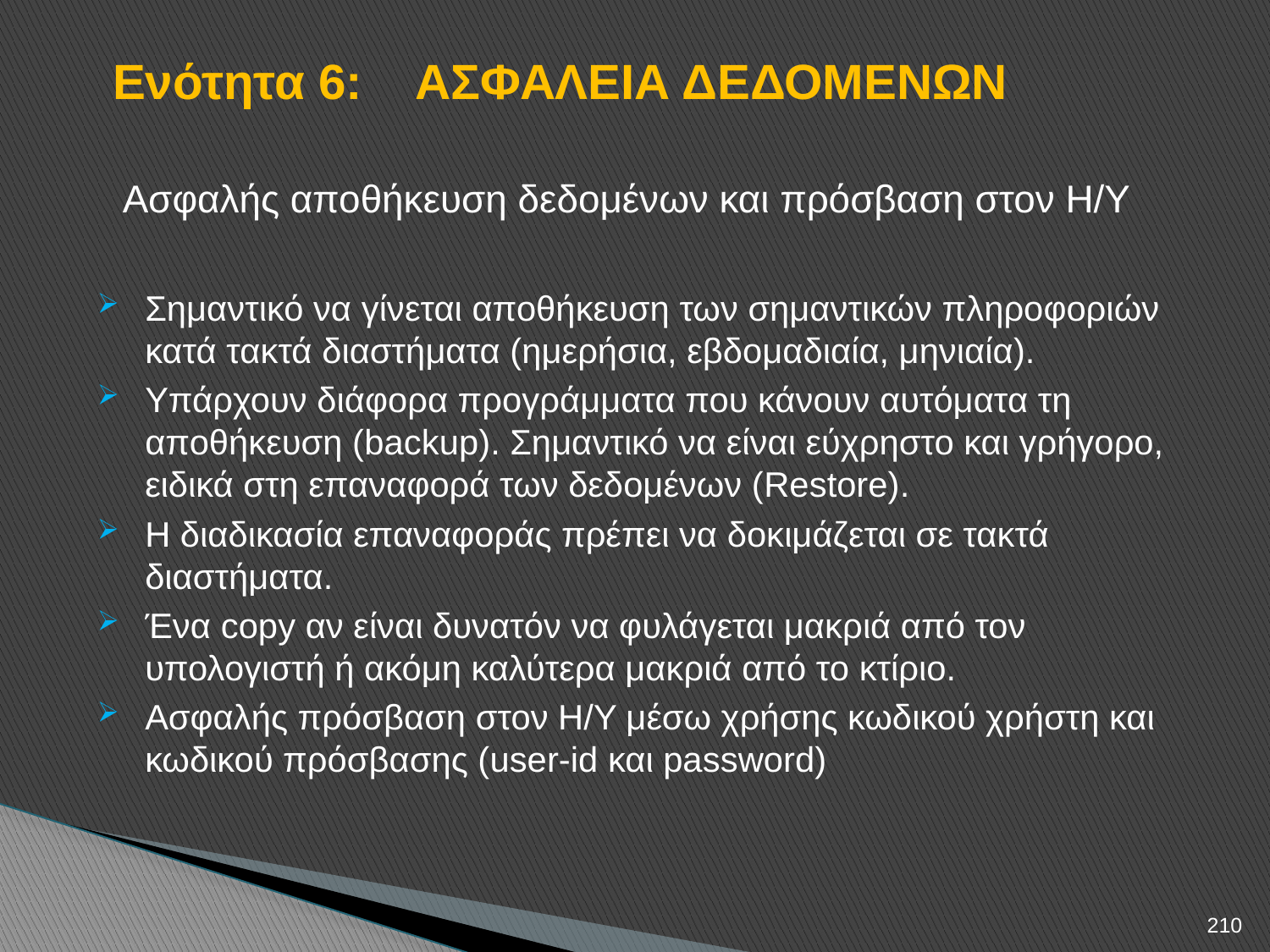

Ενότητα 6:    ΑΣΦΑΛΕΙΑ ΔΕΔΟΜΕΝΩΝ

Ασφαλής αποθήκευση δεδομένων και πρόσβαση στον Η/Υ

Σημαντικό να γίνεται αποθήκευση των σημαντικών πληροφοριών κατά τακτά διαστήματα (ημερήσια, εβδομαδιαία, μηνιαία).
Υπάρχουν διάφορα προγράμματα που κάνουν αυτόματα τη αποθήκευση (backup). Σημαντικό να είναι εύχρηστο και γρήγορο, ειδικά στη επαναφορά των δεδομένων (Restore).
Η διαδικασία επαναφοράς πρέπει να δοκιμάζεται σε τακτά διαστήματα.
Ένα copy αν είναι δυνατόν να φυλάγεται μακριά από τον υπολογιστή ή ακόμη καλύτερα μακριά από το κτίριο.
Ασφαλής πρόσβαση στον Η/Υ μέσω χρήσης κωδικού χρήστη και κωδικού πρόσβασης (user-id και password)

210